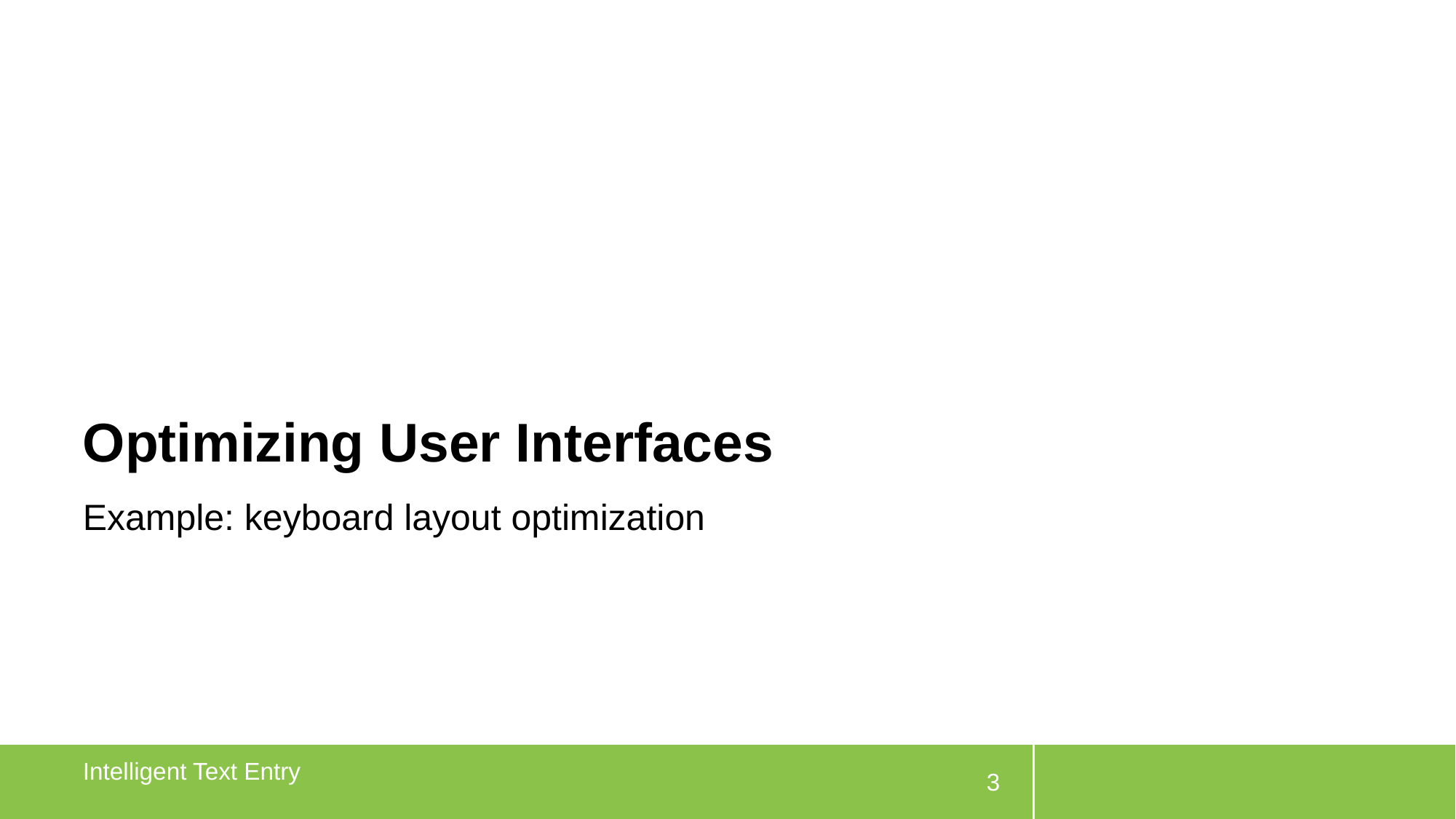

# Optimizing User Interfaces
Example: keyboard layout optimization
Intelligent Text Entry

3